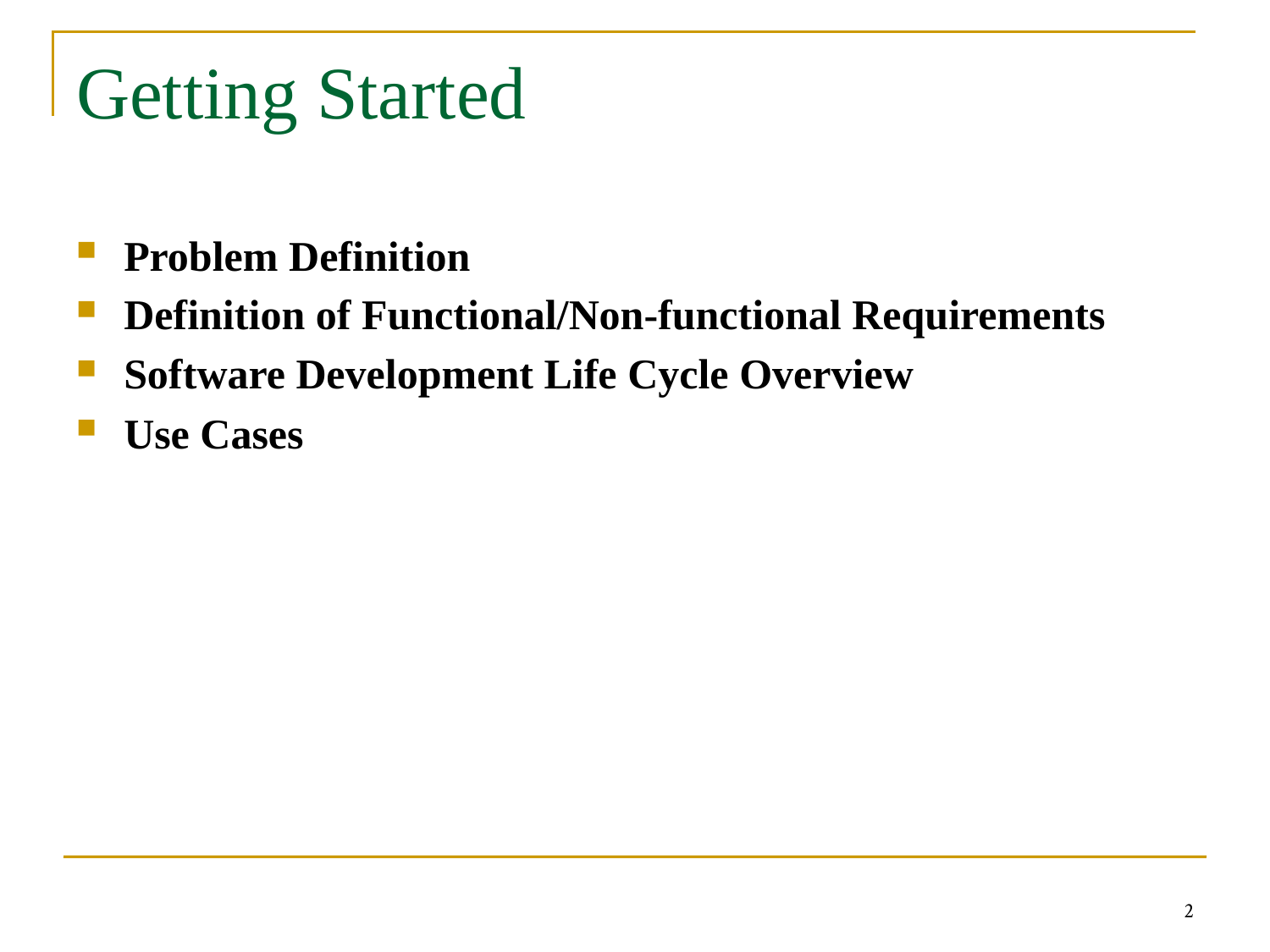

# Getting Started
Problem Definition
Definition of Functional/Non-functional Requirements
Software Development Life Cycle Overview
Use Cases

2